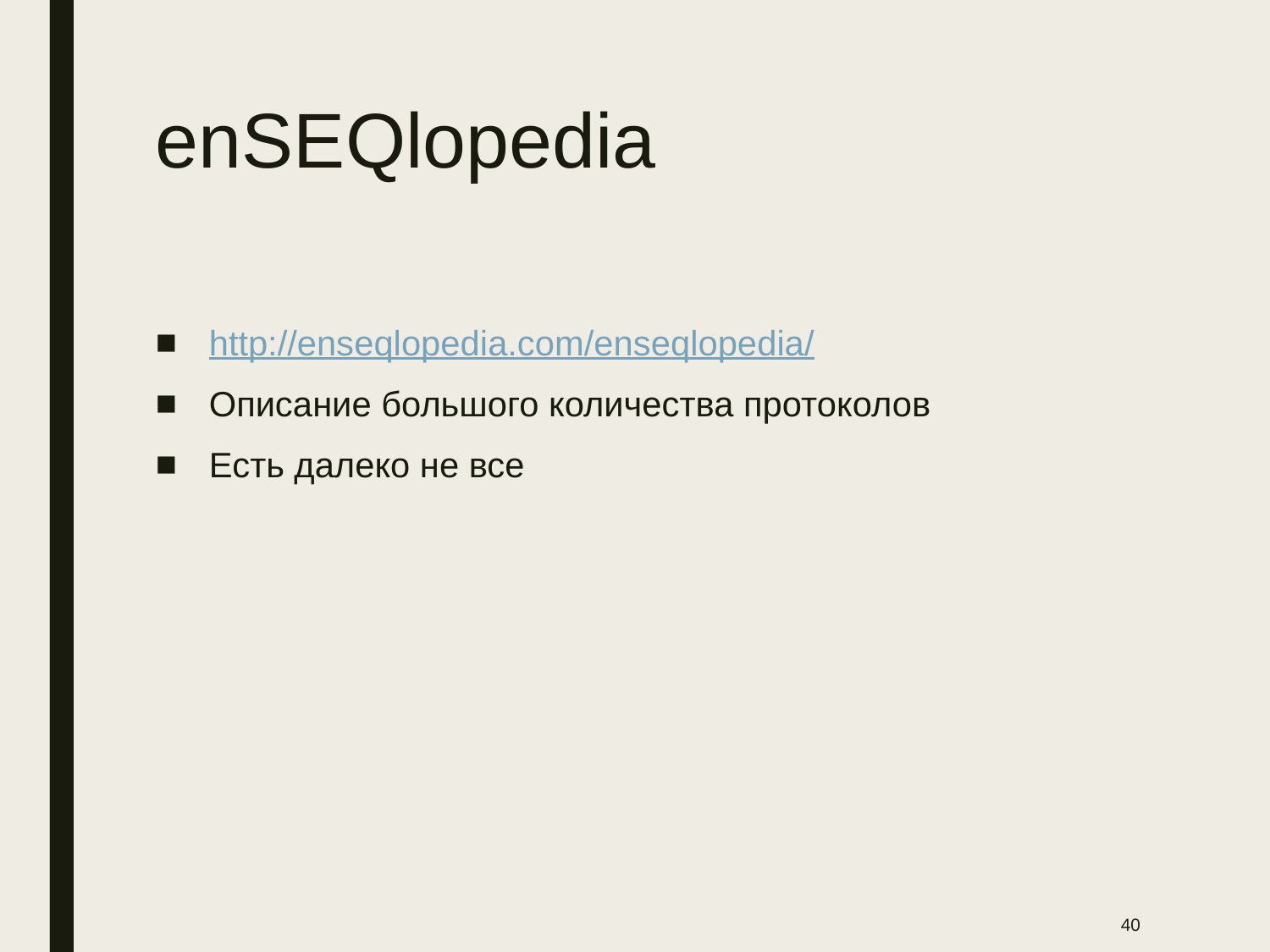

# enSEQlopedia
http://enseqlopedia.com/enseqlopedia/
Описание большого количества протоколов
Есть далеко не все
40